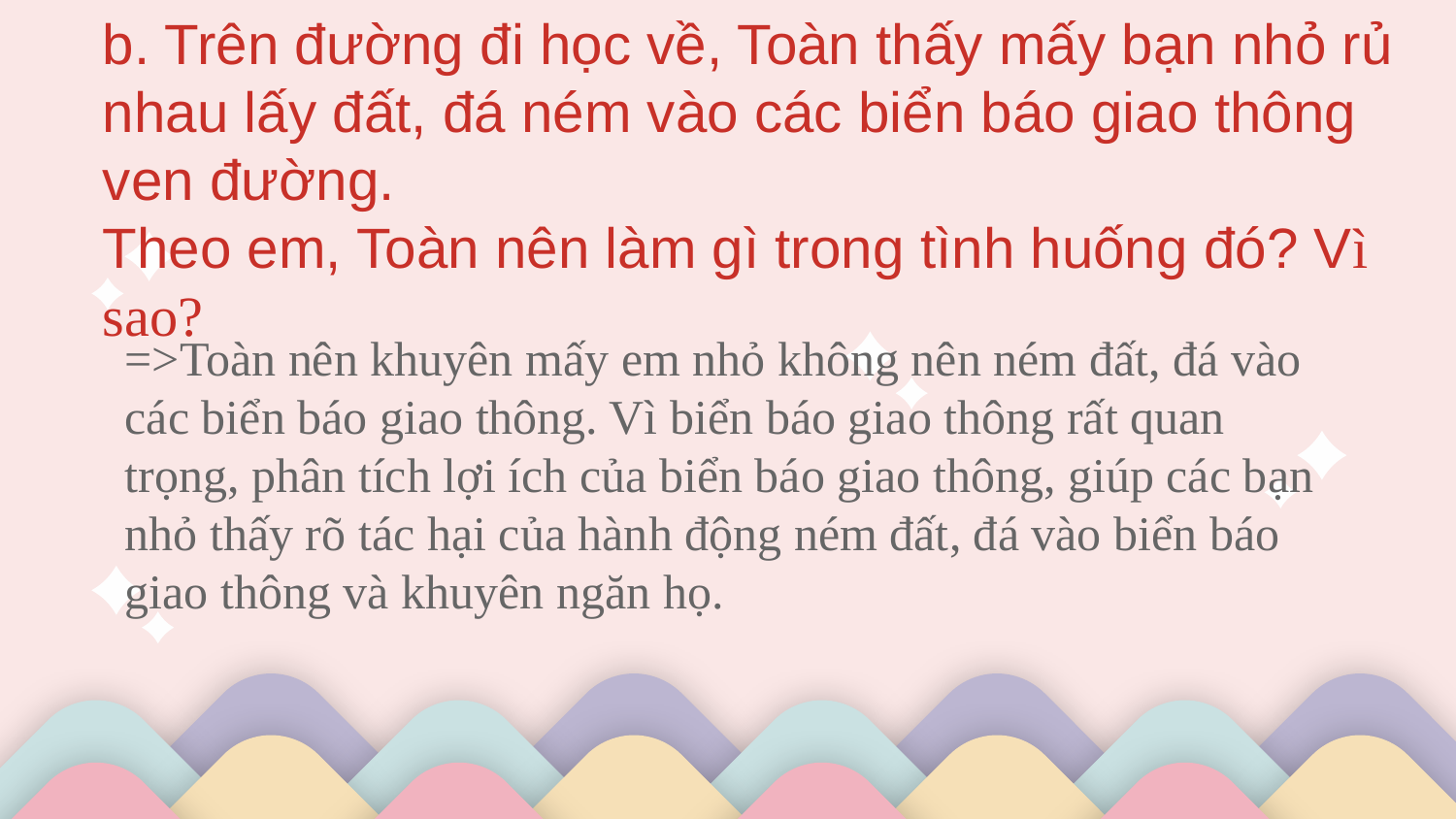

# b. Trên đường đi học về, Toàn thấy mấy bạn nhỏ rủ nhau lấy đất, đá ném vào các biển báo giao thông ven đường. Theo em, Toàn nên làm gì trong tình huống đó? Vì sao?
=>Toàn nên khuyên mấy em nhỏ không nên ném đất, đá vào các biển báo giao thông. Vì biển báo giao thông rất quan trọng, phân tích lợi ích của biển báo giao thông, giúp các bạn nhỏ thấy rõ tác hại của hành động ném đất, đá vào biển báo giao thông và khuyên ngăn họ.